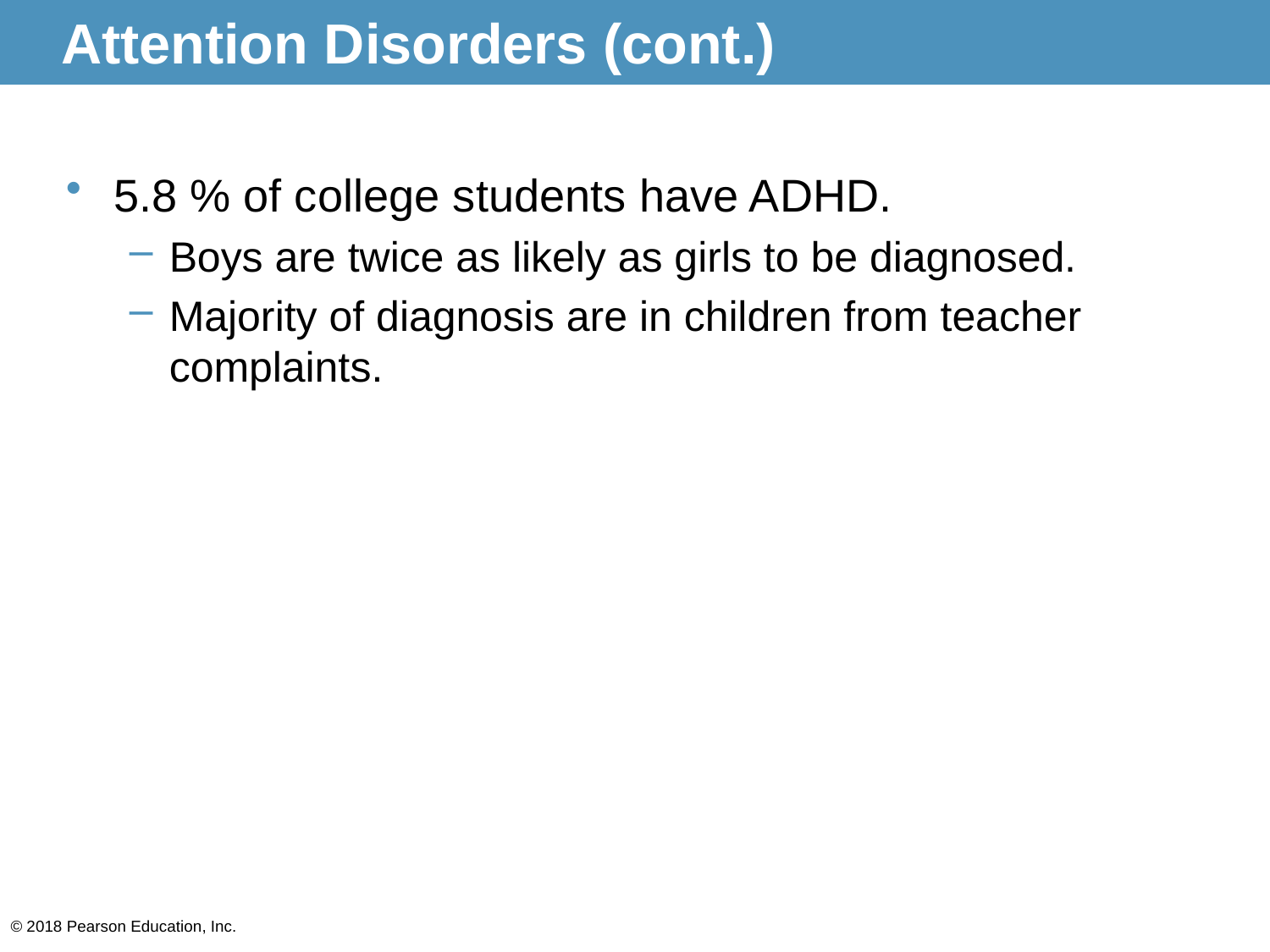

# Attention Disorders (cont.)
5.8 % of college students have ADHD.
Boys are twice as likely as girls to be diagnosed.
Majority of diagnosis are in children from teacher complaints.